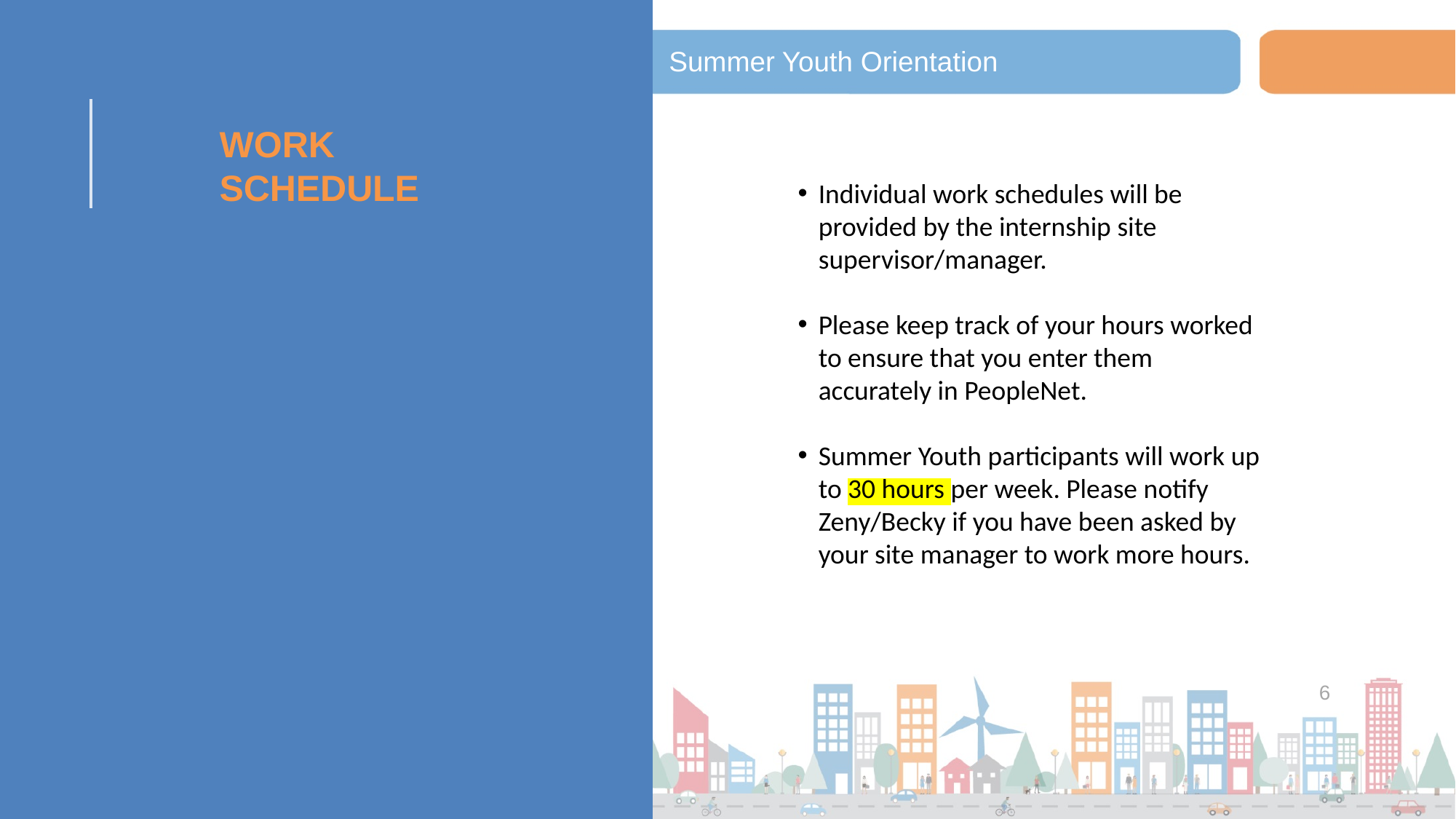

Summer Youth Orientation
#
WORK SCHEDULE
Individual work schedules will be provided by the internship site supervisor/manager.

Please keep track of your hours worked to ensure that you enter them accurately in PeopleNet.

Summer Youth participants will work up to 30 hours per week. Please notify Zeny/Becky if you have been asked by your site manager to work more hours.